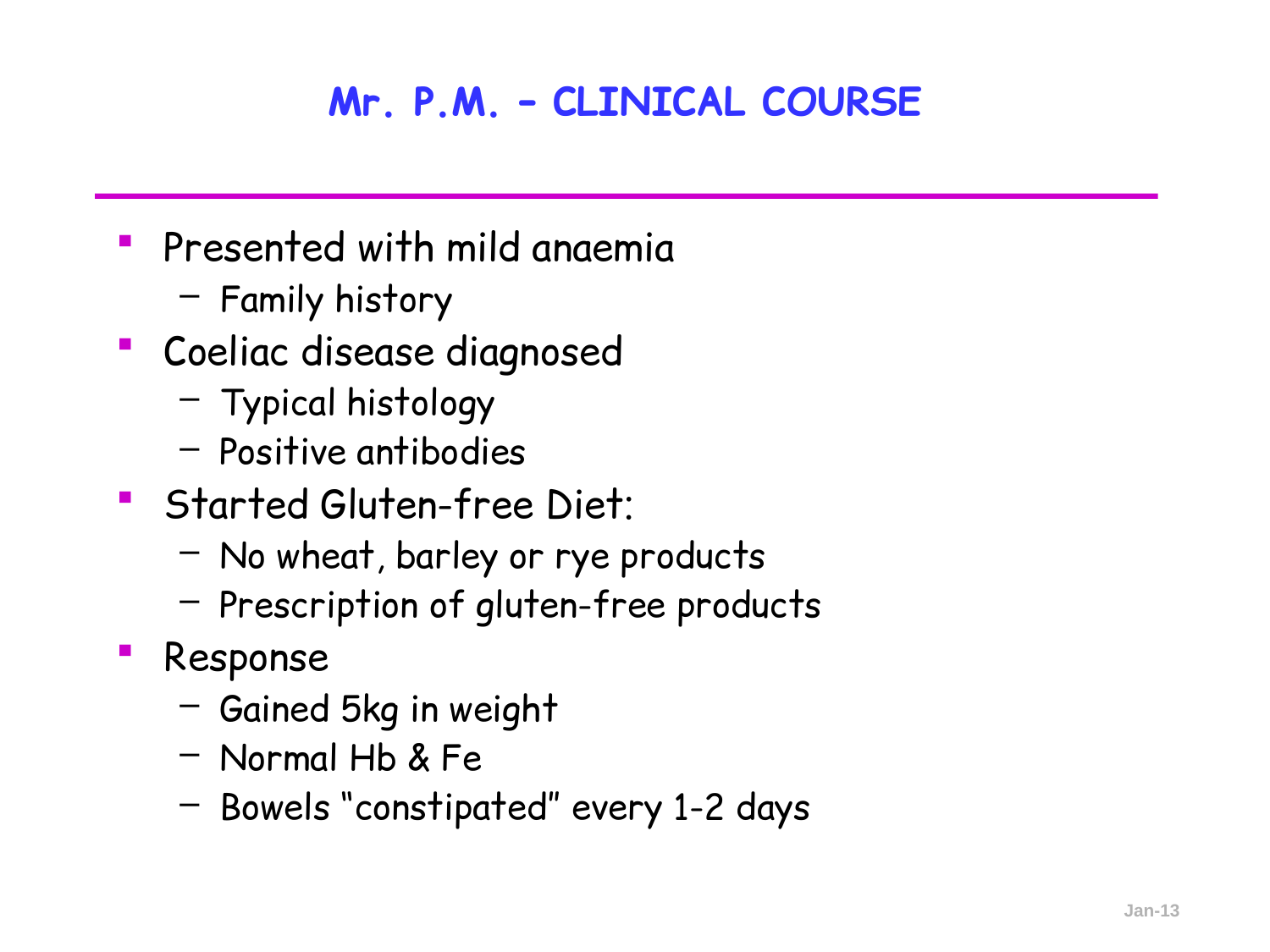

# Mr. P.M. – CLINICAL COURSE
Presented with mild anaemia
Family history
Coeliac disease diagnosed
Typical histology
Positive antibodies
Started Gluten-free Diet:
No wheat, barley or rye products
Prescription of gluten-free products
Response
Gained 5kg in weight
Normal Hb & Fe
Bowels “constipated” every 1-2 days
Jan-13